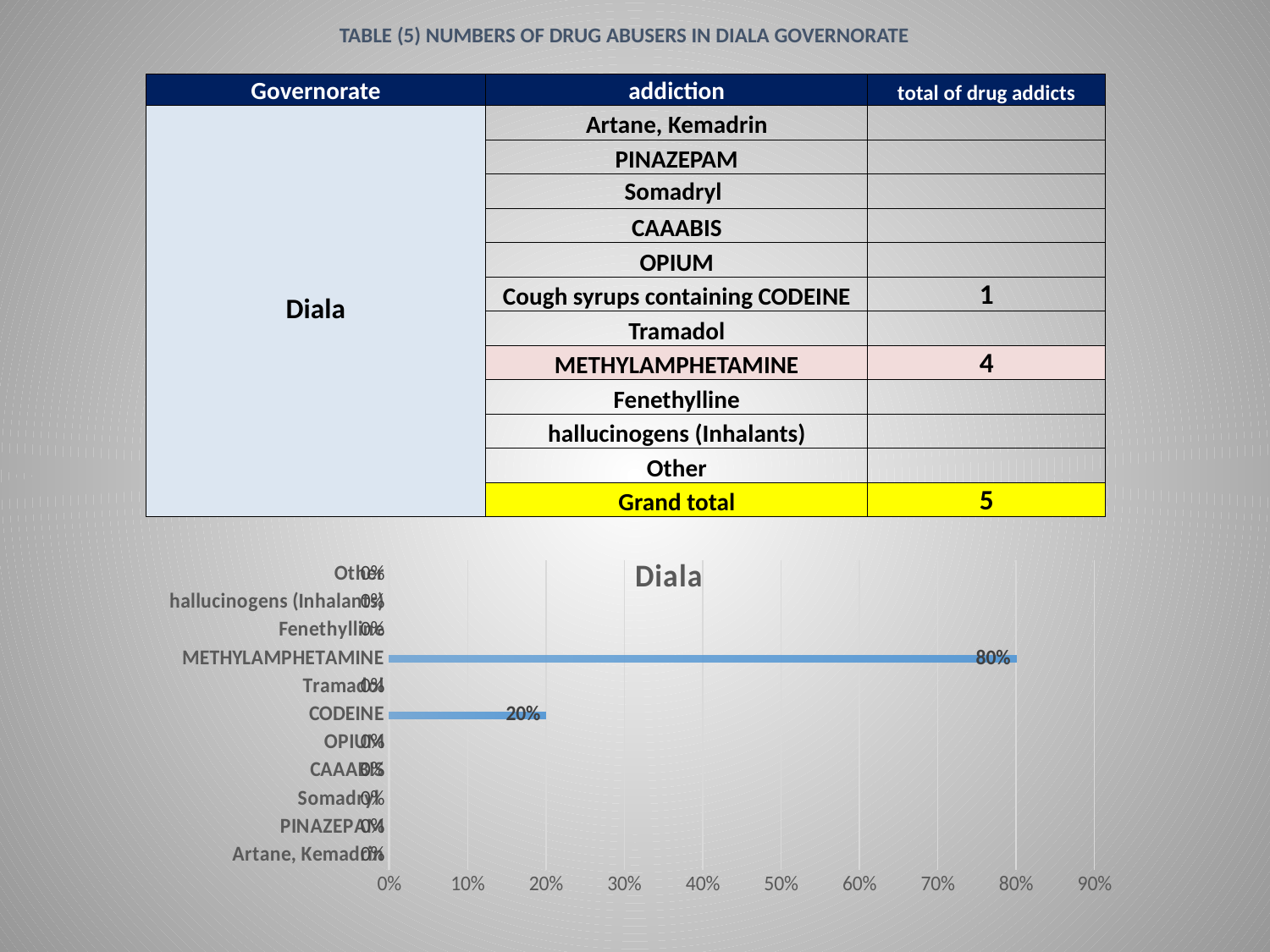

# Table (5) Numbers of drug abusers in DIALA governorate
| Governorate | addiction | total of drug addicts |
| --- | --- | --- |
| Diala | Artane, Kemadrin |  |
|  | PINAZEPAM |  |
|  | Somadryl |  |
|  | CAAABIS |  |
|  | OPIUM |  |
|  | Cough syrups containing CODEINE | 1 |
|  | Tramadol |  |
|  | METHYLAMPHETAMINE | 4 |
|  | Fenethylline |  |
|  | hallucinogens (Inhalants) |  |
|  | Other |  |
|  | Grand total | 5 |

### Chart: Diala

| Category |  |
|---|---|
| Artane, Kemadrin | 0.0 |
| PINAZEPAM | 0.0 |
| Somadryl  | 0.0 |
| CAAABIS | 0.0 |
| OPIUM | 0.0 |
| CODEINE | 0.2 |
| Tramadol | 0.0 |
| METHYLAMPHETAMINE | 0.8 |
| Fenethylline | 0.0 |
| hallucinogens (Inhalants) | 0.0 |
| Other | 0.0 |